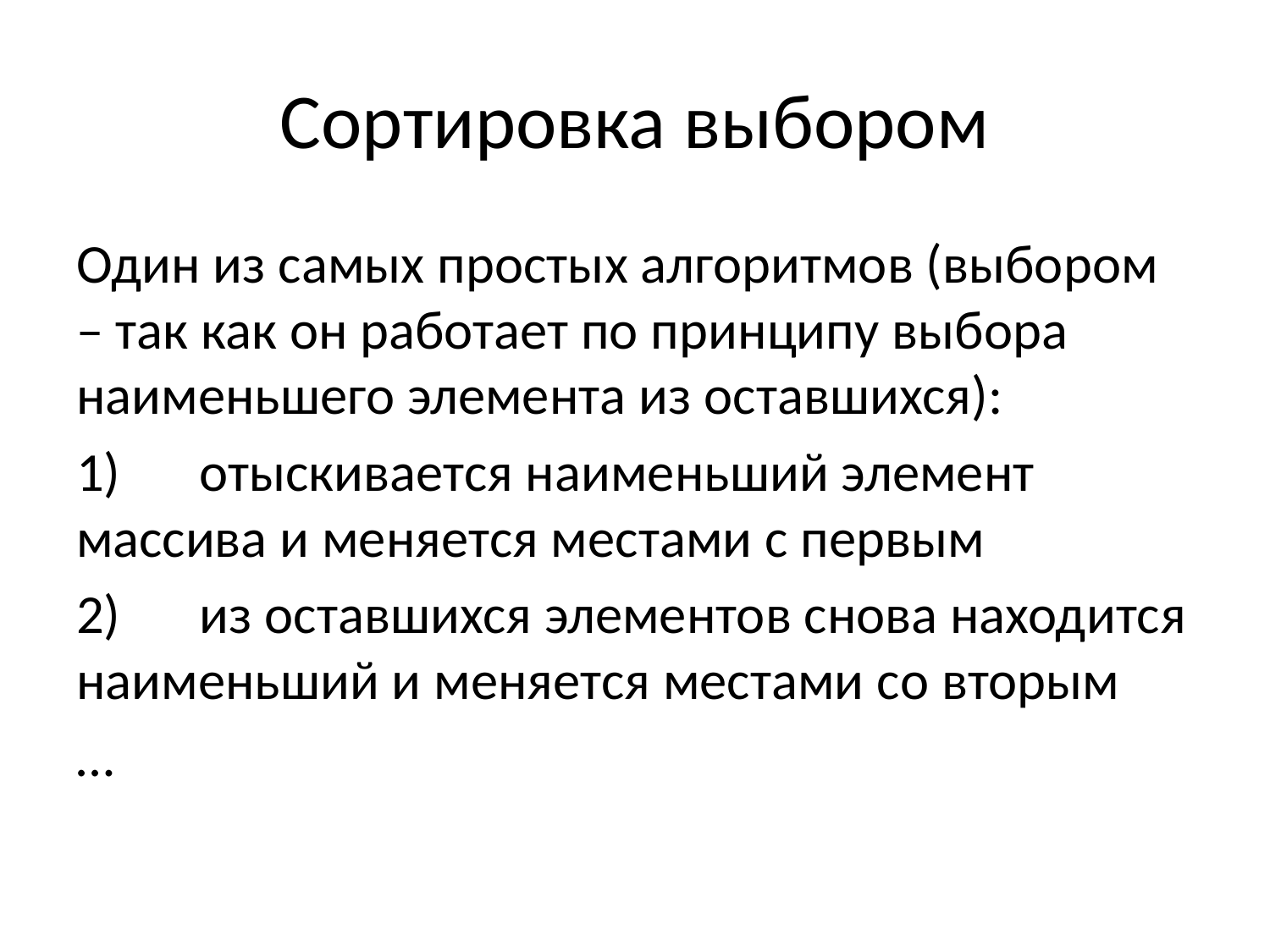

# Сортировка выбором
Один из самых простых алгоритмов (выбором – так как он работает по принципу выбора наименьшего элемента из оставшихся):
1)	отыскивается наименьший элемент массива и меняется местами с первым
2)	из оставшихся элементов снова находится наименьший и меняется местами со вторым
…